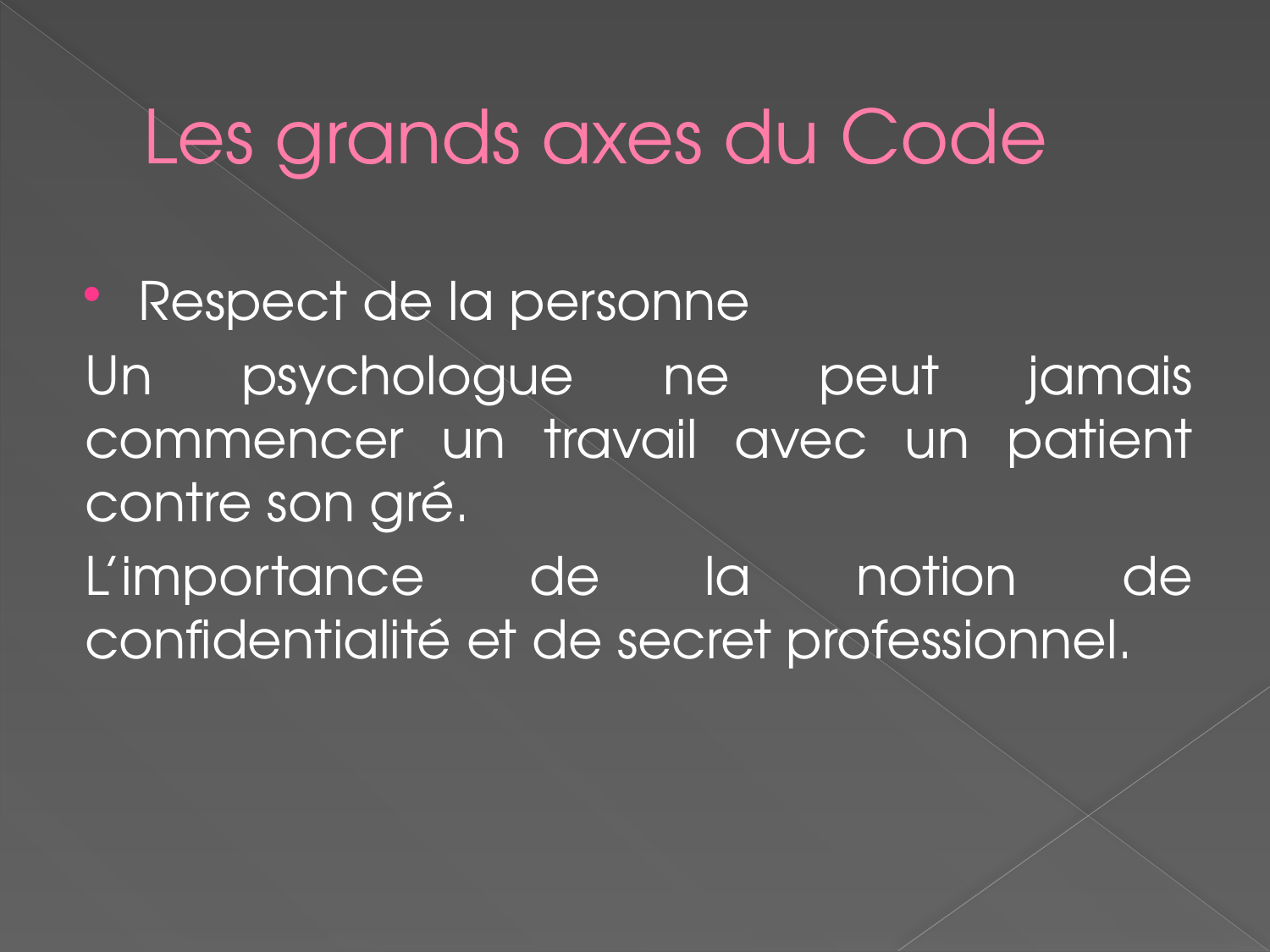

# Les grands axes du Code
Respect de la personne
Un psychologue ne peut jamais commencer un travail avec un patient contre son gré.
L’importance de la notion de confidentialité et de secret professionnel.